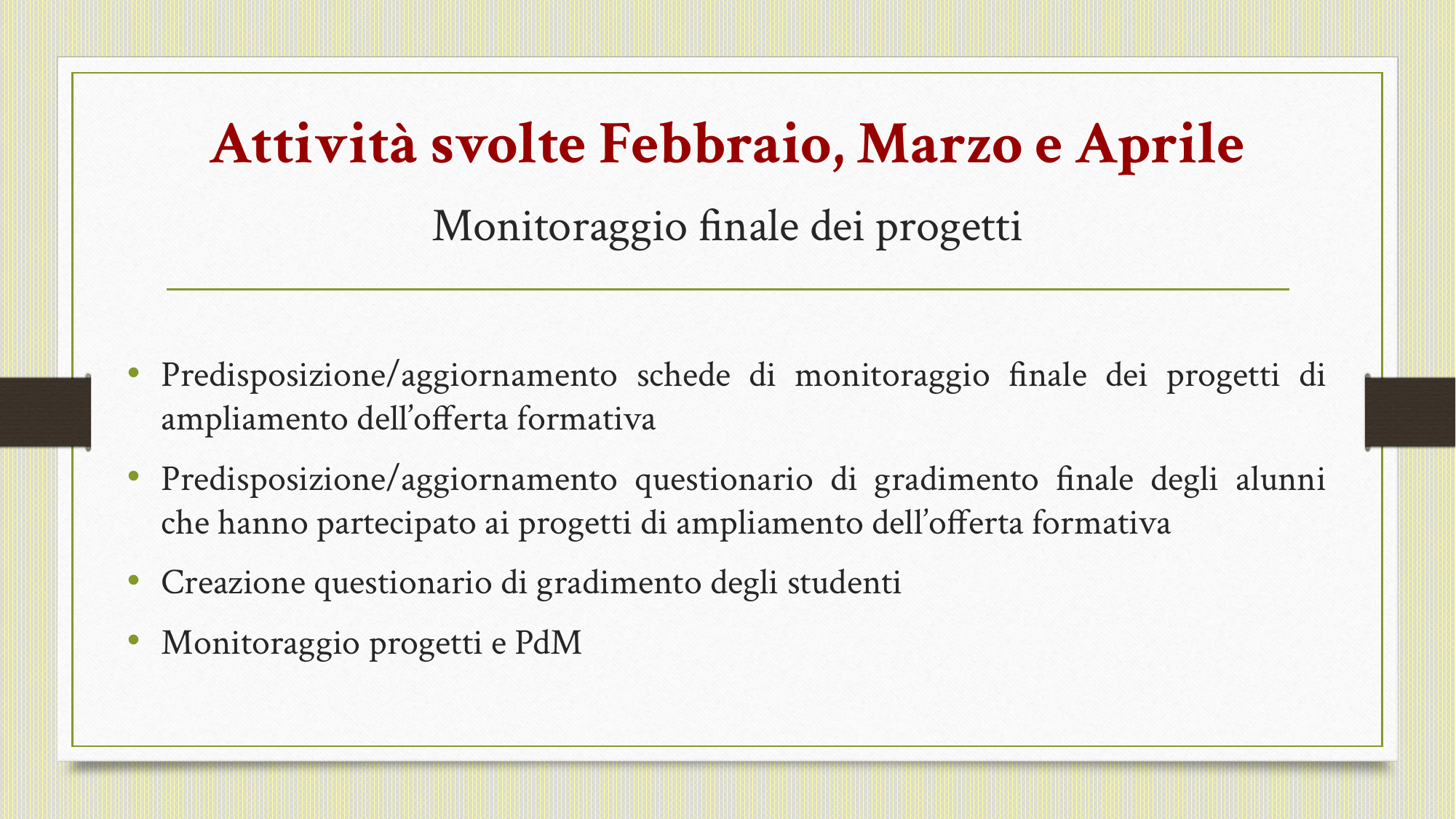

Attività svolte Febbraio, Marzo e Aprile
Monitoraggio finale dei progetti

Predisposizione/aggiornamento schede di monitoraggio finale dei progetti di ampliamento dell’offerta formativa
Predisposizione/aggiornamento questionario di gradimento finale degli alunni che hanno partecipato ai progetti di ampliamento dell’offerta formativa
Creazione questionario di gradimento degli studenti
Monitoraggio progetti e PdM